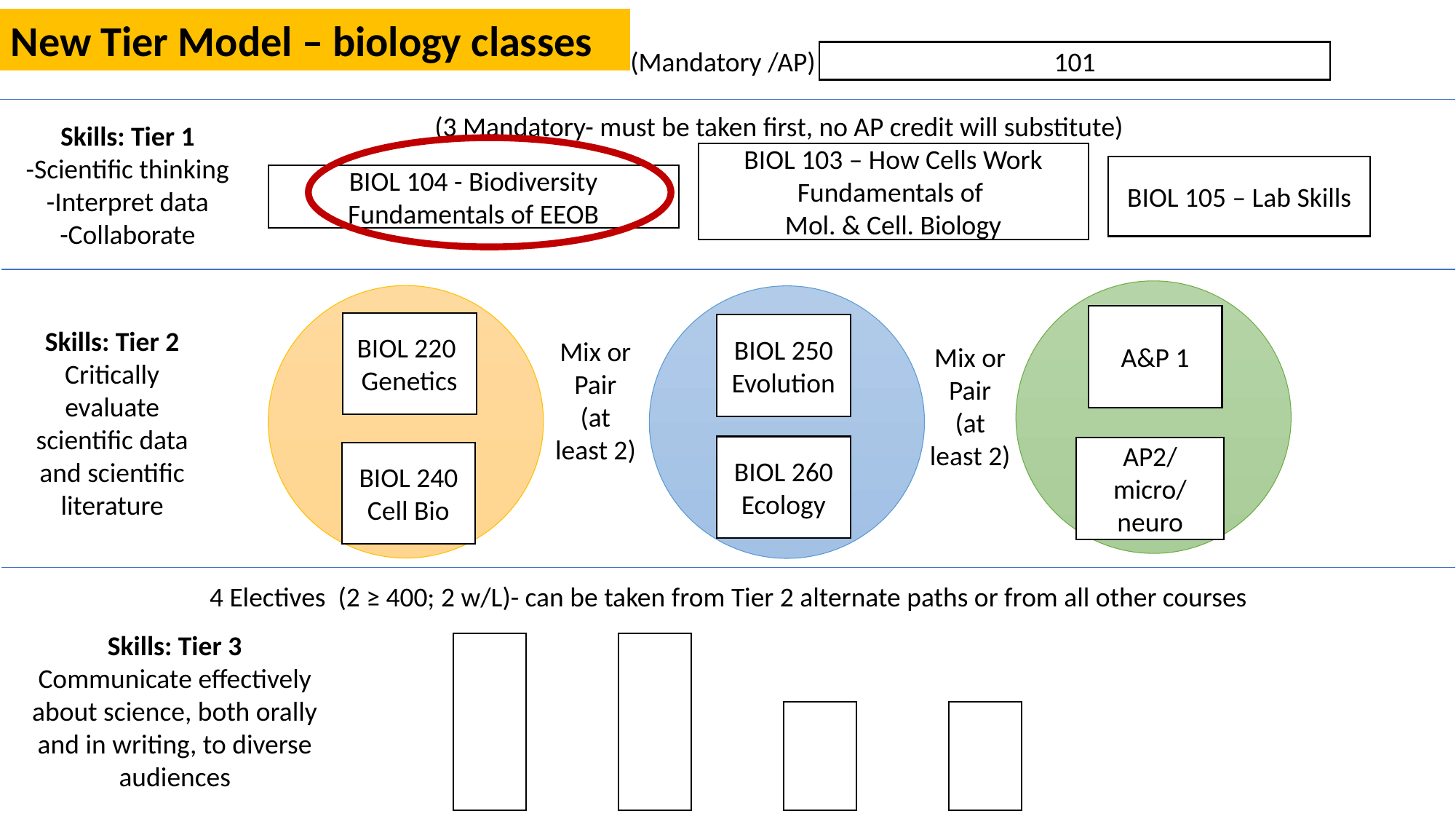

New Tier Model – biology classes
(Mandatory /AP)
101
 (3 Mandatory- must be taken first, no AP credit will substitute)
BIOL 103 – How Cells Work
Fundamentals of
Mol. & Cell. Biology
BIOL 104 - Biodiversity
Fundamentals of EEOB
Skills: Tier 1
-Scientific thinking
-Interpret data
-Collaborate

BIOL 105 – Lab Skills

A&P 1
BIOL 220
Genetics
BIOL 250
Evolution
Skills: Tier 2
Critically evaluate scientific data and scientific literature

Mix or
Pair
(at least 2)
Mix or
Pair
(at least 2)
BIOL 260 Ecology
AP2/micro/neuro
BIOL 240
Cell Bio
4 Electives  (2 ≥ 400; 2 w/L)- can be taken from Tier 2 alternate paths or from all other courses

Skills: Tier 3
Communicate effectively about science, both orally and in writing, to diverse audiences